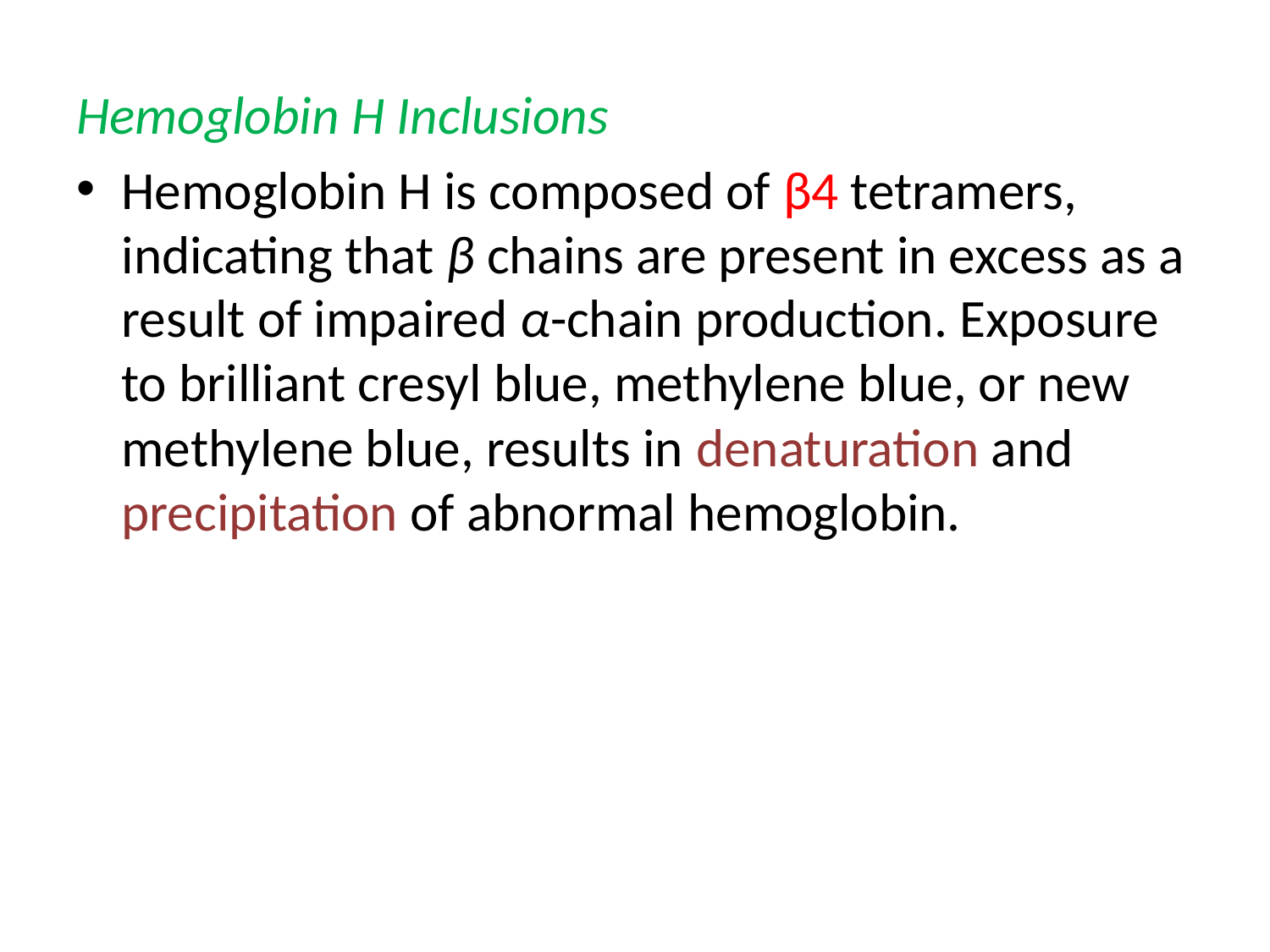

Hemoglobin H Inclusions
Hemoglobin H is composed of β4 tetramers, indicating that β chains are present in excess as a result of impaired α-chain production. Exposure to brilliant cresyl blue, methylene blue, or new methylene blue, results in denaturation and precipitation of abnormal hemoglobin.